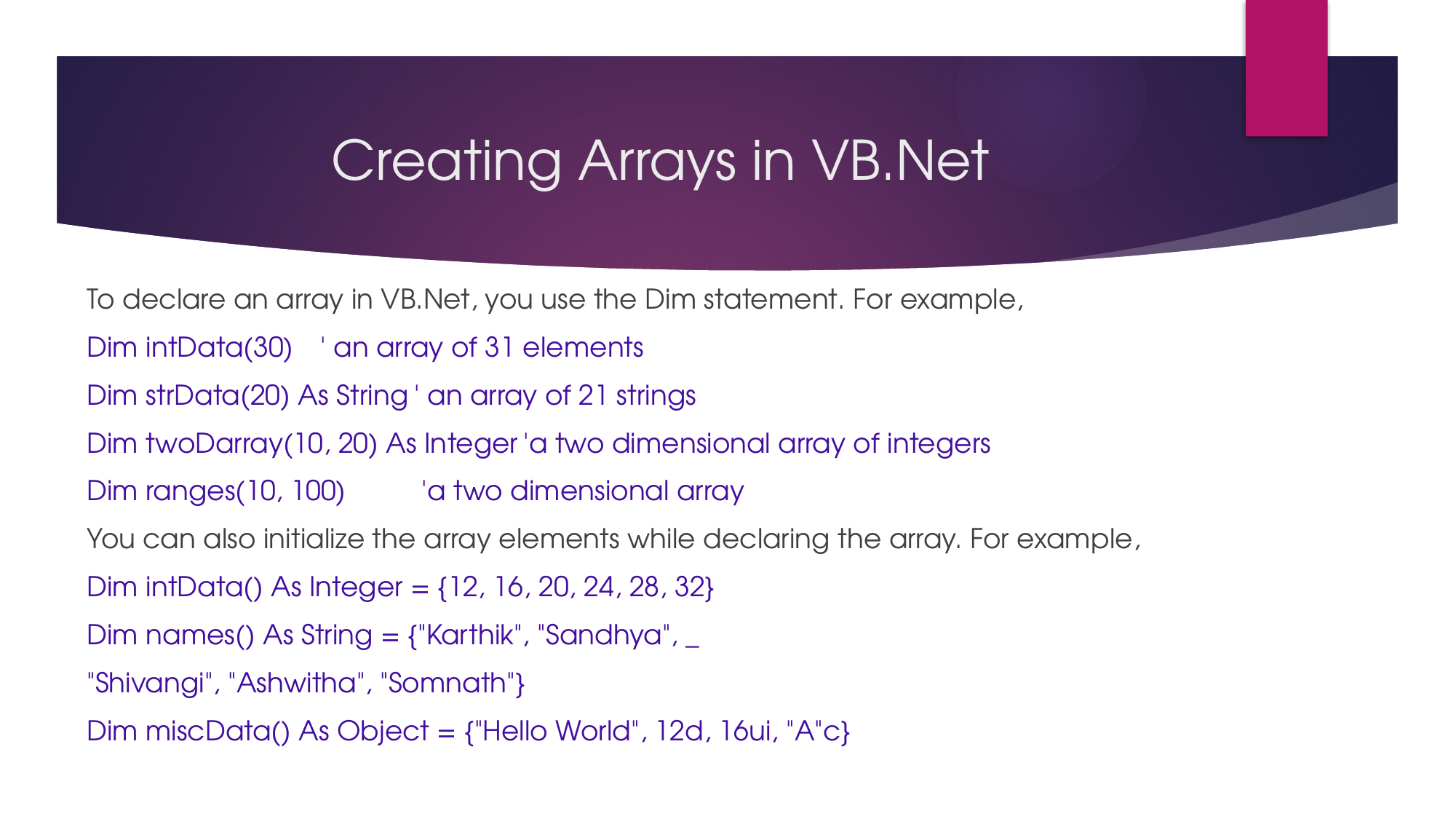

# Creating Arrays in VB.Net
To declare an array in VB.Net, you use the Dim statement. For example,
Dim intData(30)	  ' an array of 31 elements
Dim strData(20) As String	' an array of 21 strings
Dim twoDarray(10, 20) As Integer	'a two dimensional array of integers
Dim ranges(10, 100)	 'a two dimensional array
You can also initialize the array elements while declaring the array. For example,
Dim intData() As Integer = {12, 16, 20, 24, 28, 32}
Dim names() As String = {"Karthik", "Sandhya", _
"Shivangi", "Ashwitha", "Somnath"}
Dim miscData() As Object = {"Hello World", 12d, 16ui, "A"c}